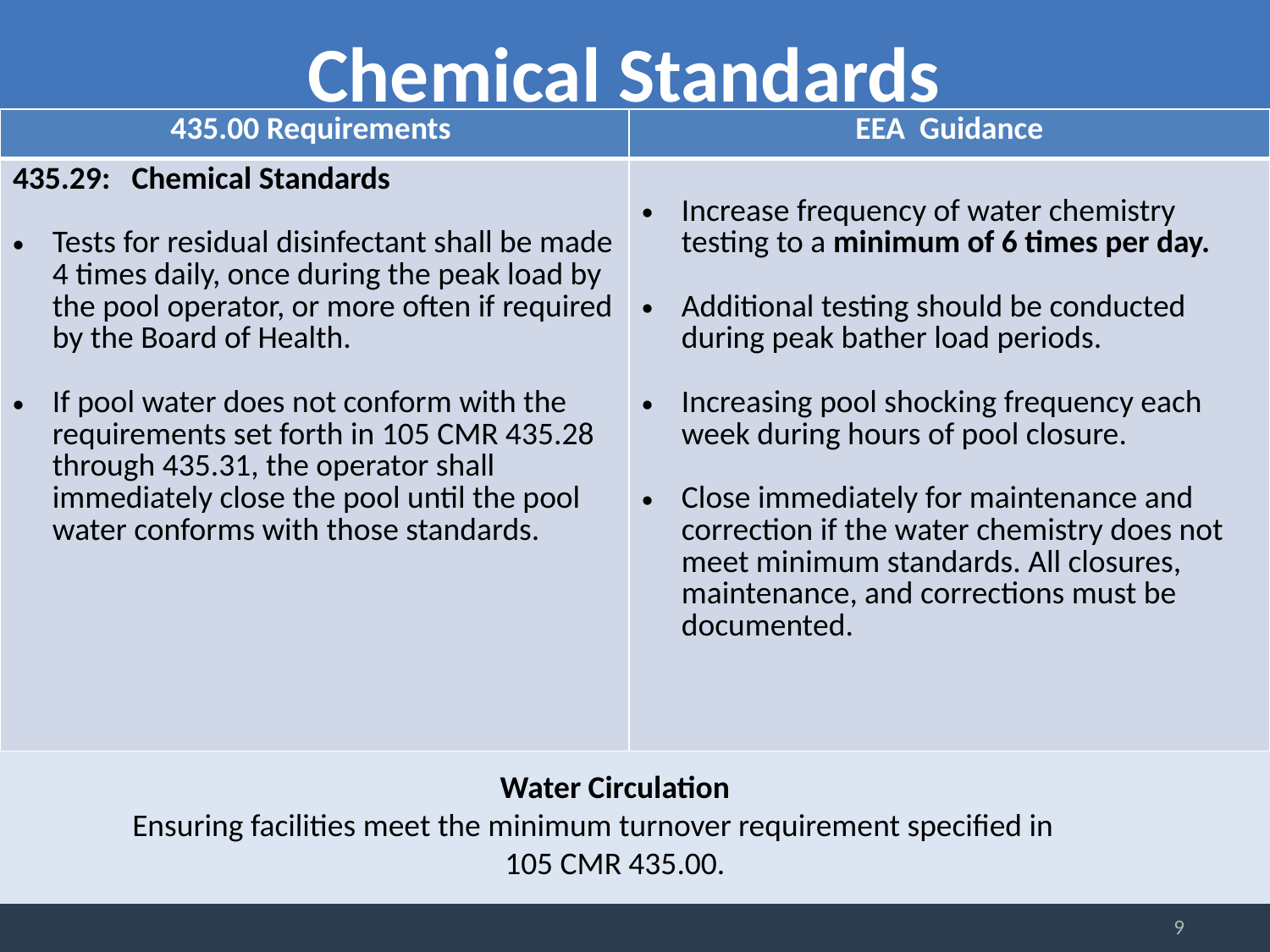

Chemical Standards
| 435.00 Requirements | EEA Guidance |
| --- | --- |
| 435.29: Chemical Standards Tests for residual disinfectant shall be made 4 times daily, once during the peak load by the pool operator, or more often if required by the Board of Health. If pool water does not conform with the requirements set forth in 105 CMR 435.28 through 435.31, the operator shall immediately close the pool until the pool water conforms with those standards. | Increase frequency of water chemistry testing to a minimum of 6 times per day. Additional testing should be conducted during peak bather load periods.   Increasing pool shocking frequency each week during hours of pool closure. Close immediately for maintenance and correction if the water chemistry does not meet minimum standards. All closures, maintenance, and corrections must be documented. |
Water Circulation
Ensuring facilities meet the minimum turnover requirement specified in       105 CMR 435.00.
9